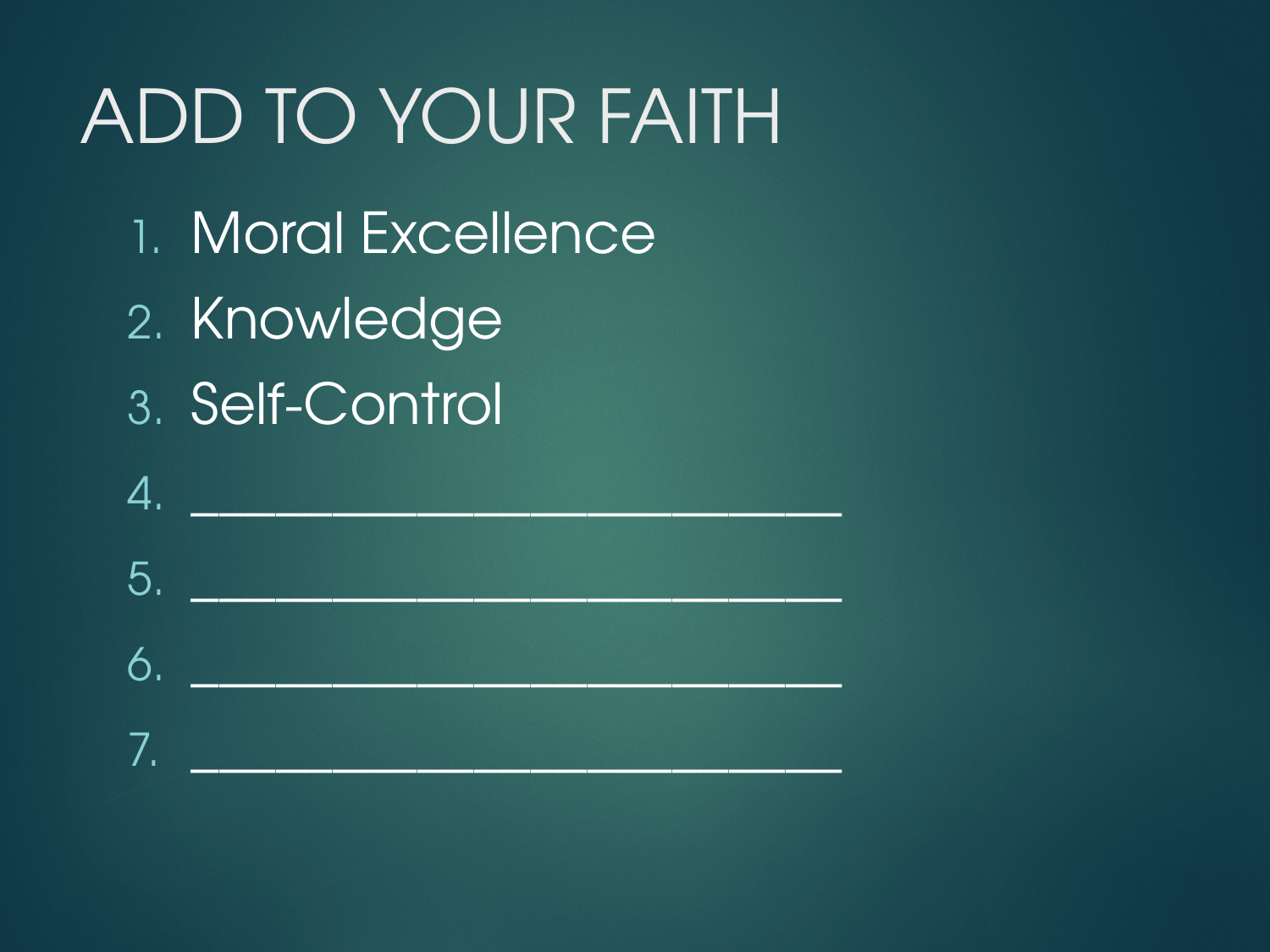

# ADD TO YOUR FAITH
Moral Excellence
Knowledge
Self-Control
_______________________
_______________________
_______________________
_______________________